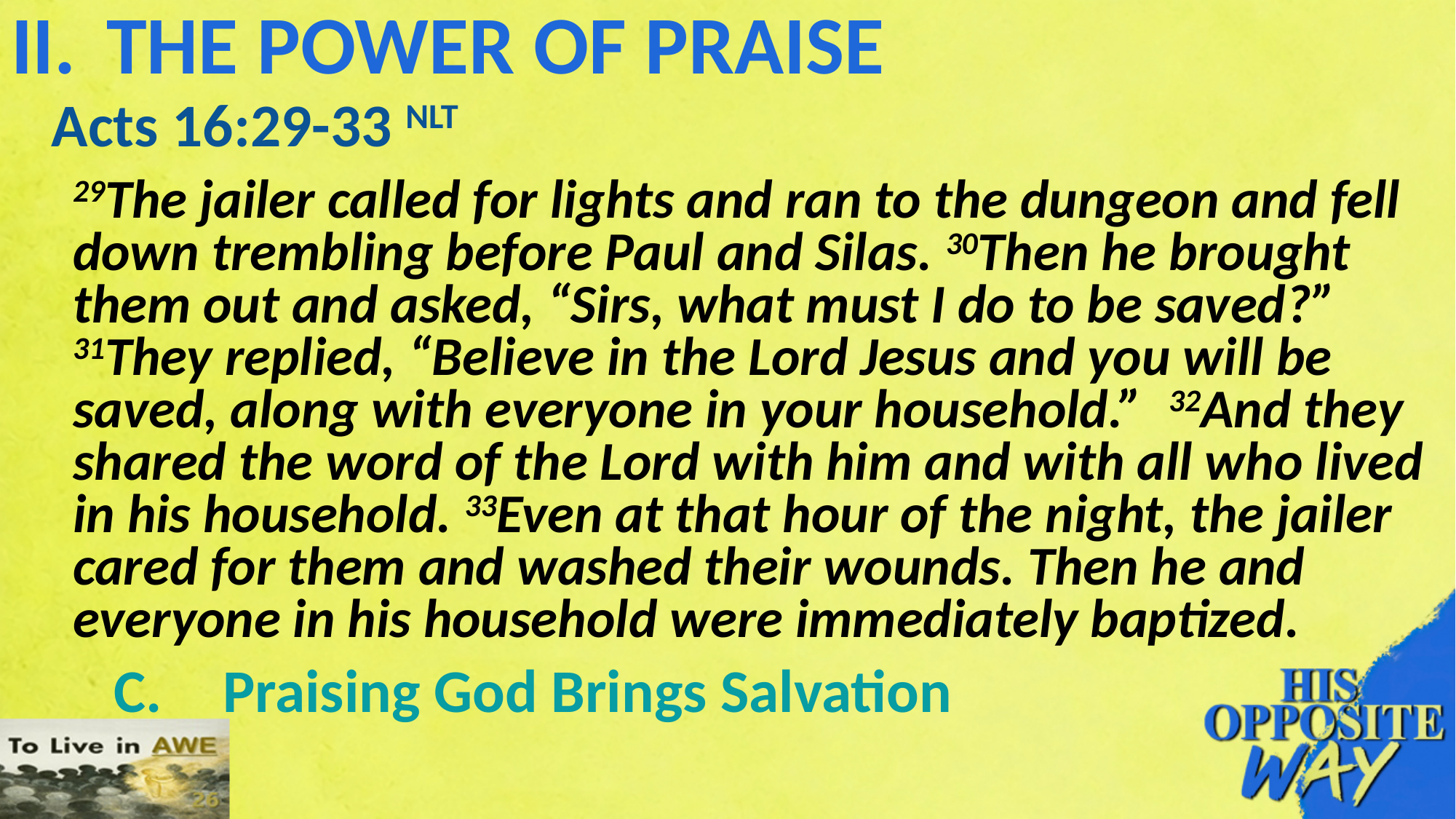

# II.	THE POWER OF PRAISE
Acts 16:29-33 NLT
29The jailer called for lights and ran to the dungeon and fell down trembling before Paul and Silas. 30Then he brought them out and asked, “Sirs, what must I do to be saved?”  31They replied, “Believe in the Lord Jesus and you will be saved, along with everyone in your household.”  32And they shared the word of the Lord with him and with all who lived in his household. 33Even at that hour of the night, the jailer cared for them and washed their wounds. Then he and everyone in his household were immediately baptized.
C.	Praising God Brings Salvation